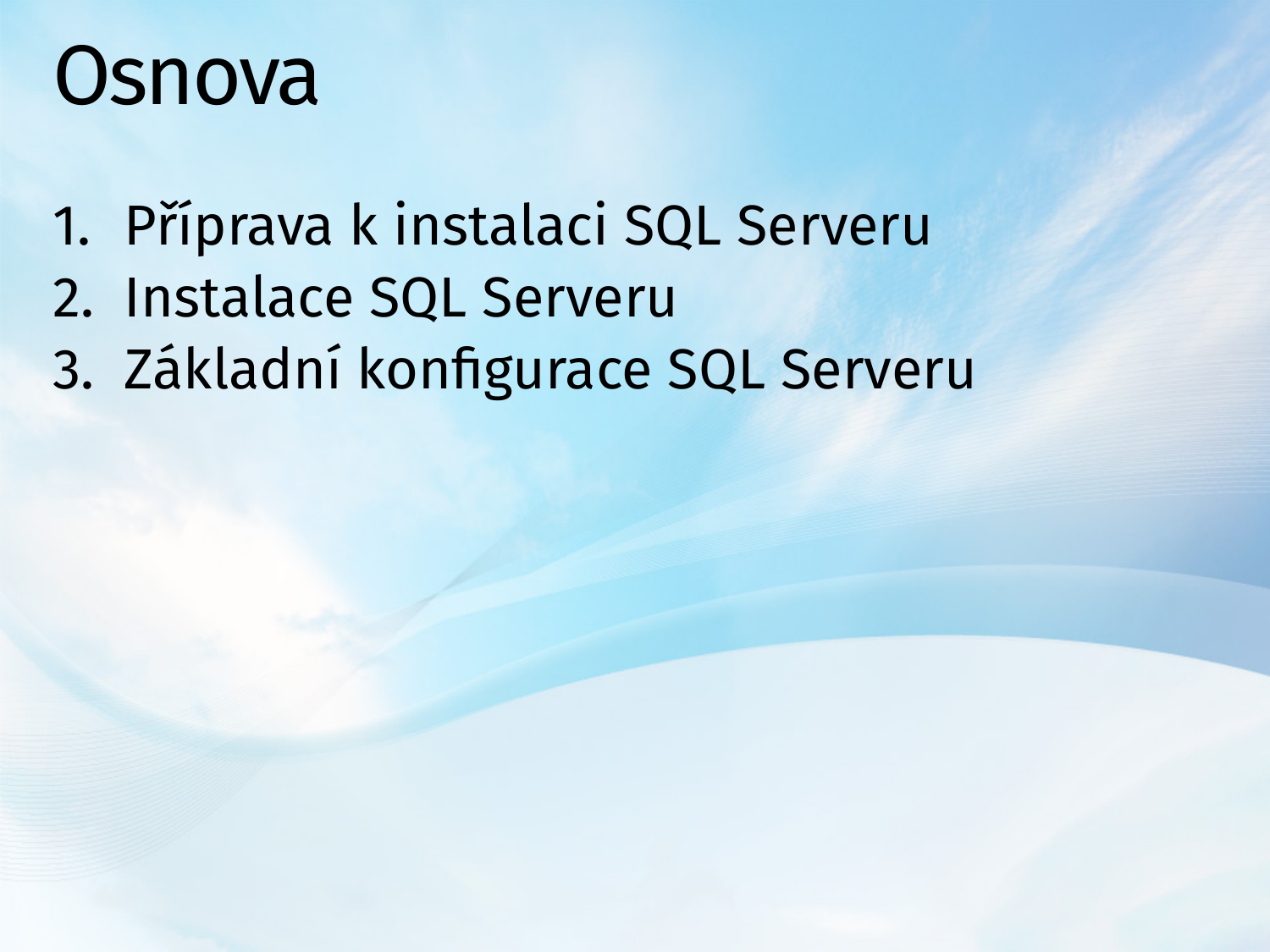

# Osnova
Příprava k instalaci SQL Serveru
Instalace SQL Serveru
Základní konfigurace SQL Serveru